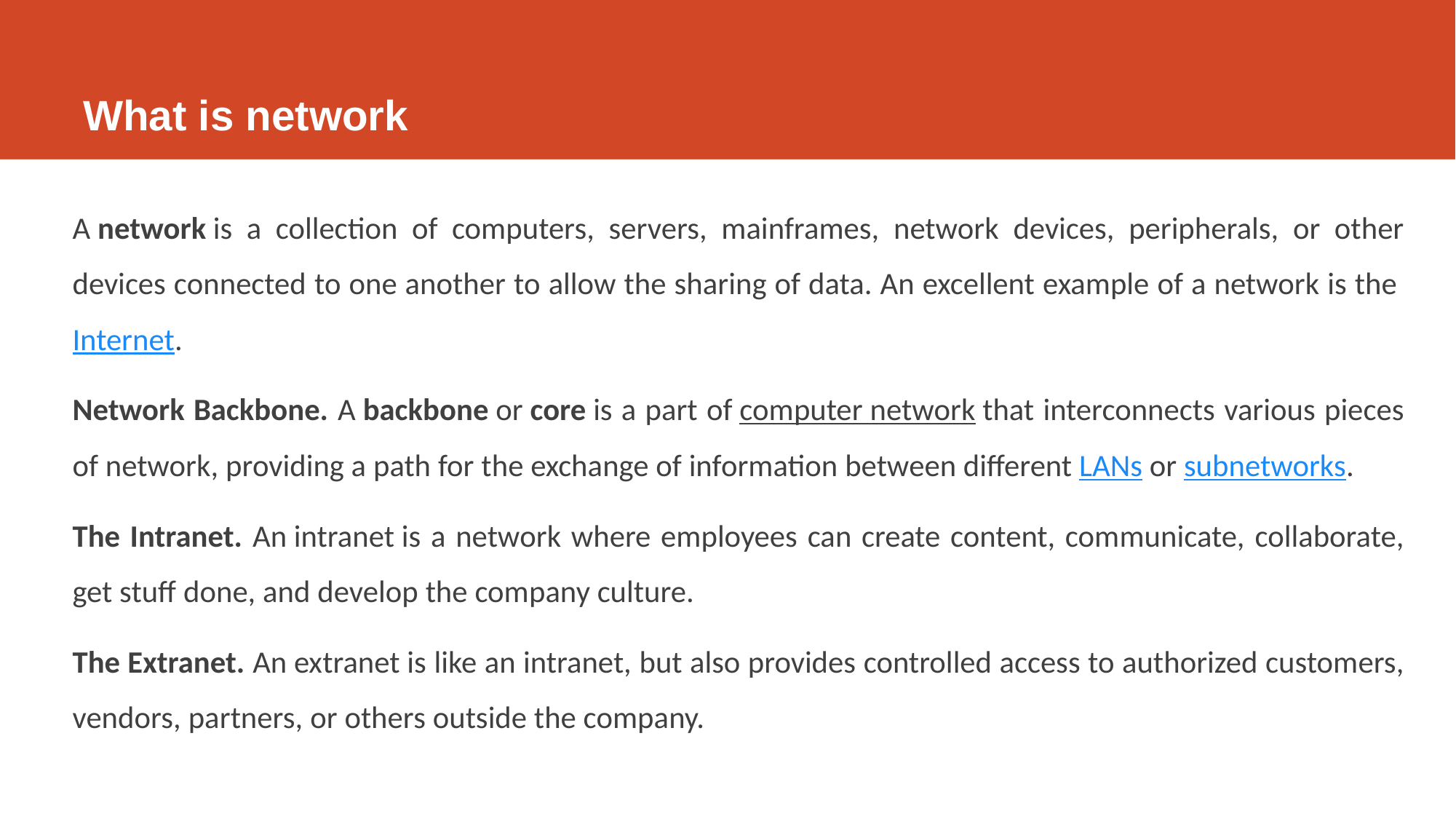

# What is network
A network is a collection of computers, servers, mainframes, network devices, peripherals, or other devices connected to one another to allow the sharing of data. An excellent example of a network is the Internet.
Network Backbone. A backbone or core is a part of computer network that interconnects various pieces of network, providing a path for the exchange of information between different LANs or subnetworks.
The Intranet. An intranet is a network where employees can create content, communicate, collaborate, get stuff done, and develop the company culture.
The Extranet. An extranet is like an intranet, but also provides controlled access to authorized customers, vendors, partners, or others outside the company.